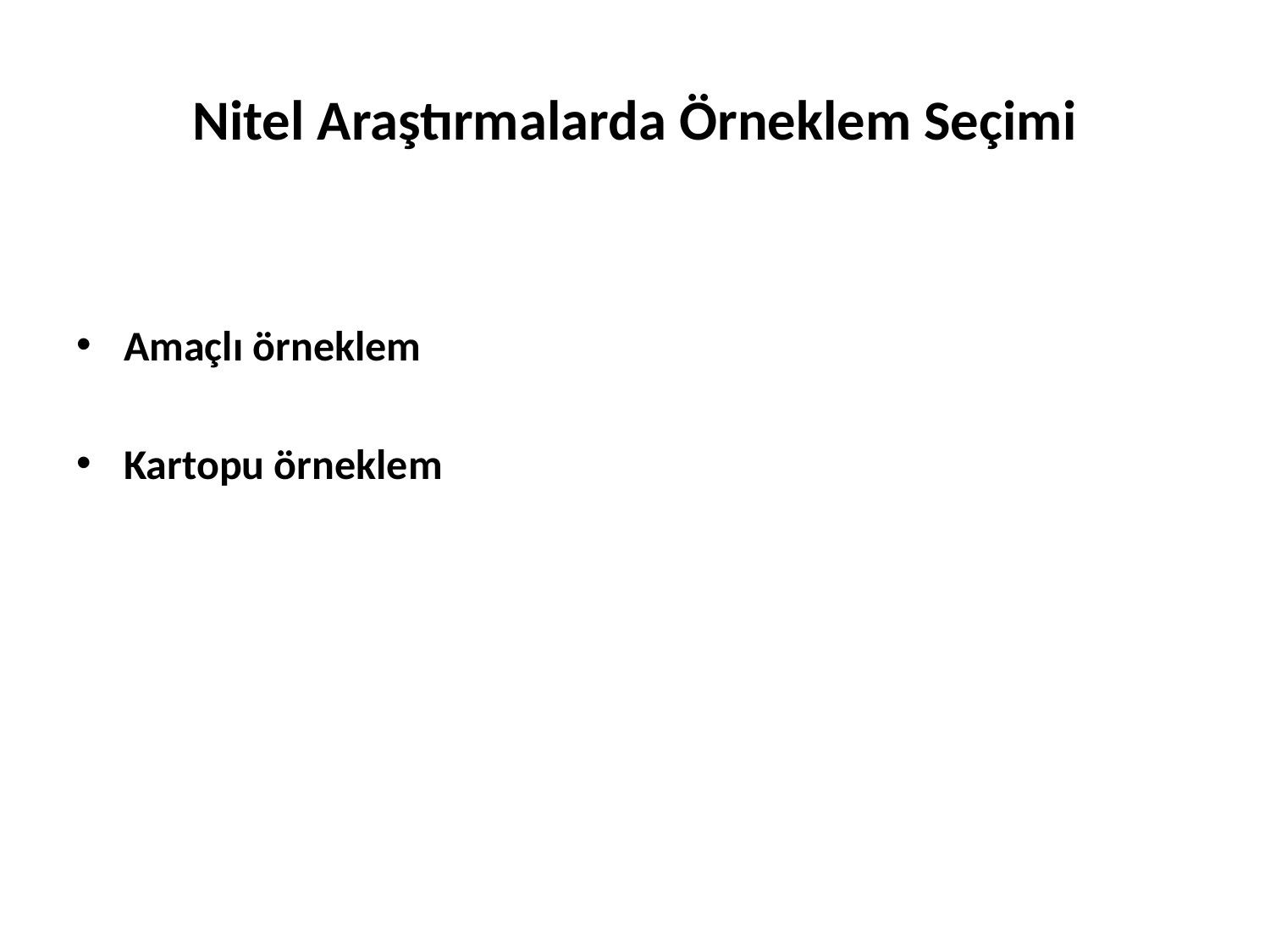

# Nitel Araştırmalarda Örneklem Seçimi
Amaçlı örneklem

Kartopu örneklem